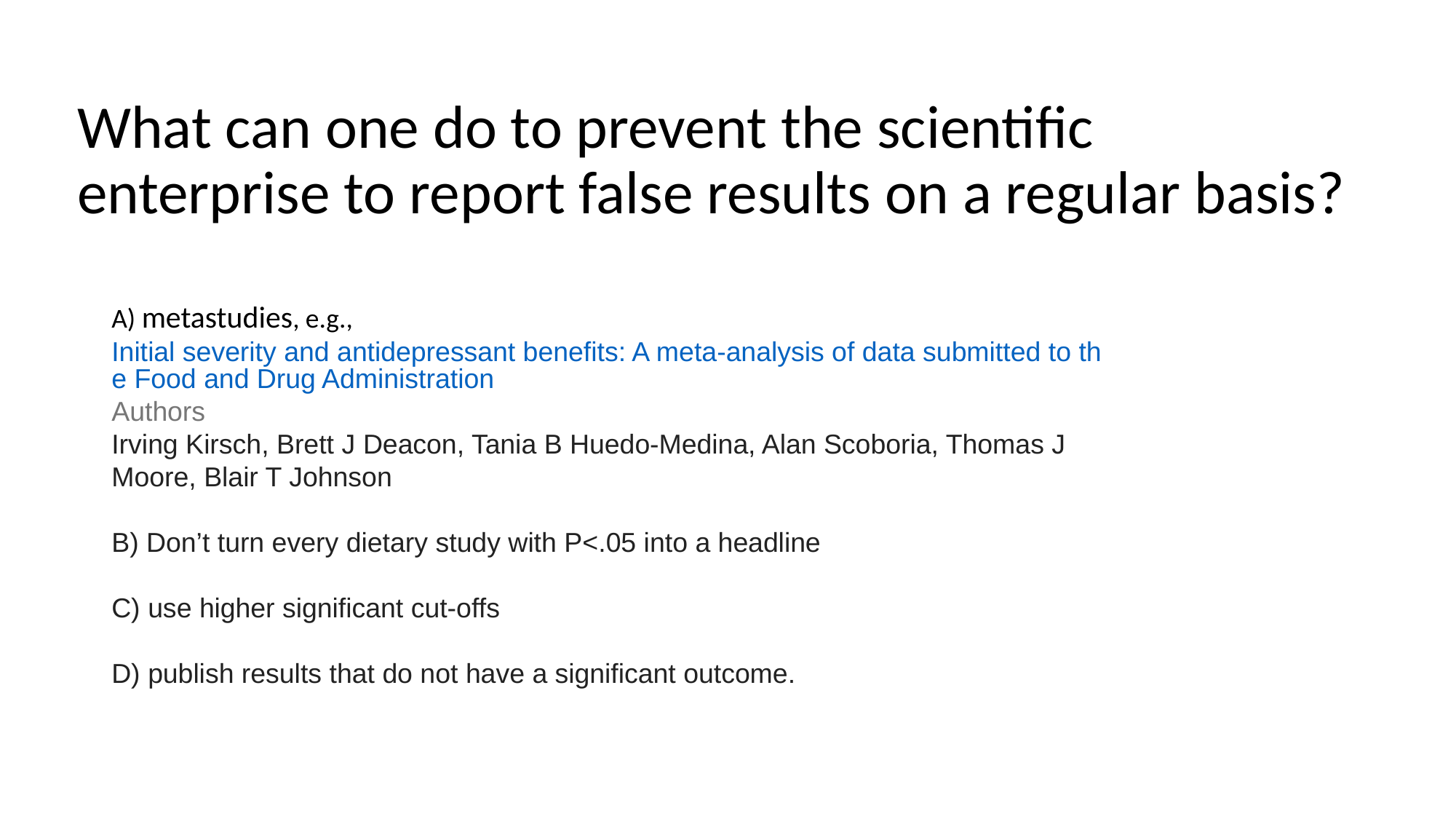

# What can one do to prevent the scientific enterprise to report false results on a regular basis?
A) metastudies, e.g., Initial severity and antidepressant benefits: A meta-analysis of data submitted to the Food and Drug Administration
Authors
Irving Kirsch, Brett J Deacon, Tania B Huedo-Medina, Alan Scoboria, Thomas J Moore, Blair T Johnson

B) Don’t turn every dietary study with P<.05 into a headline

C) use higher significant cut-offs

D) publish results that do not have a significant outcome.